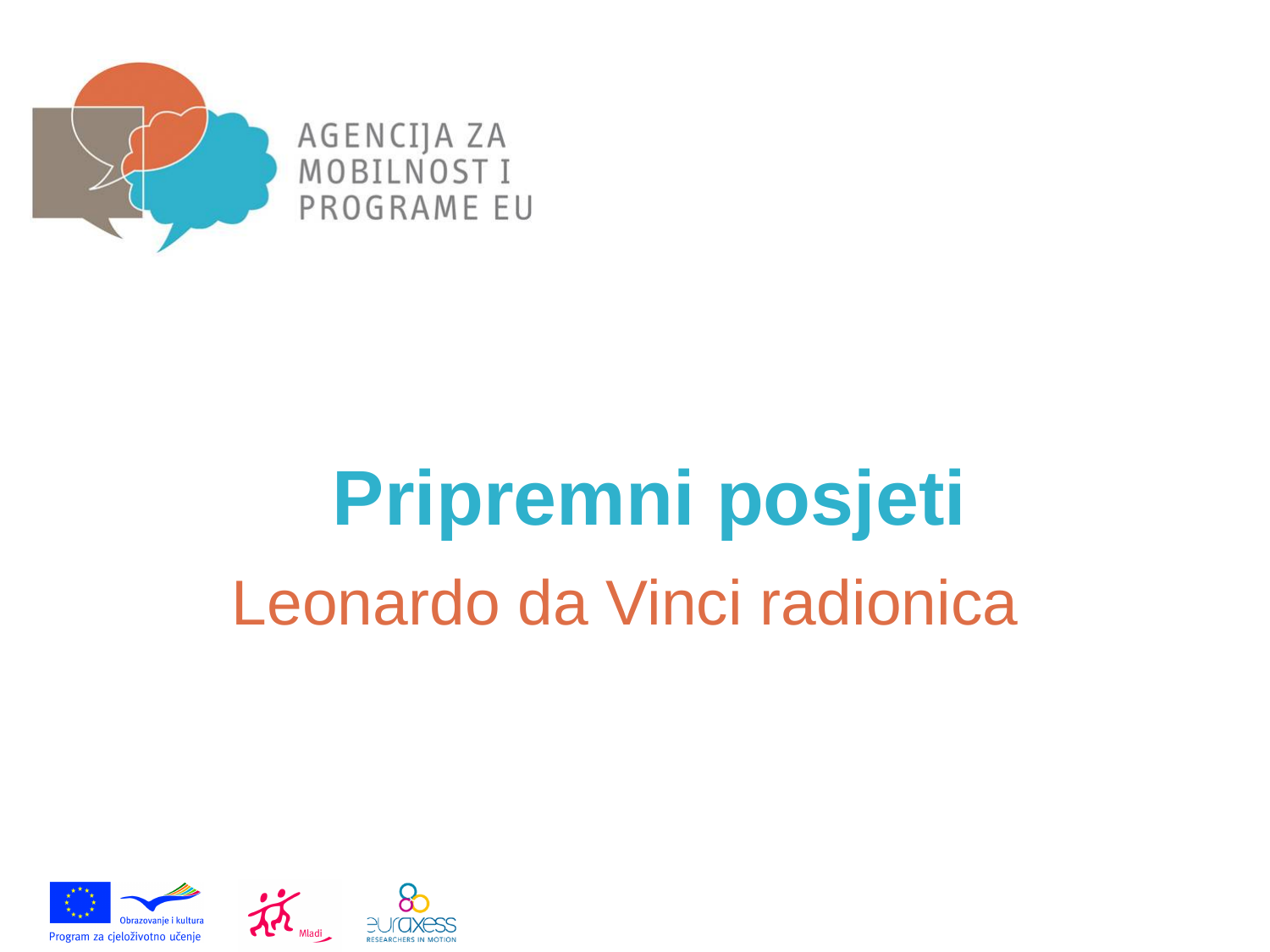

# Pripremni posjeti
Leonardo da Vinci radionica